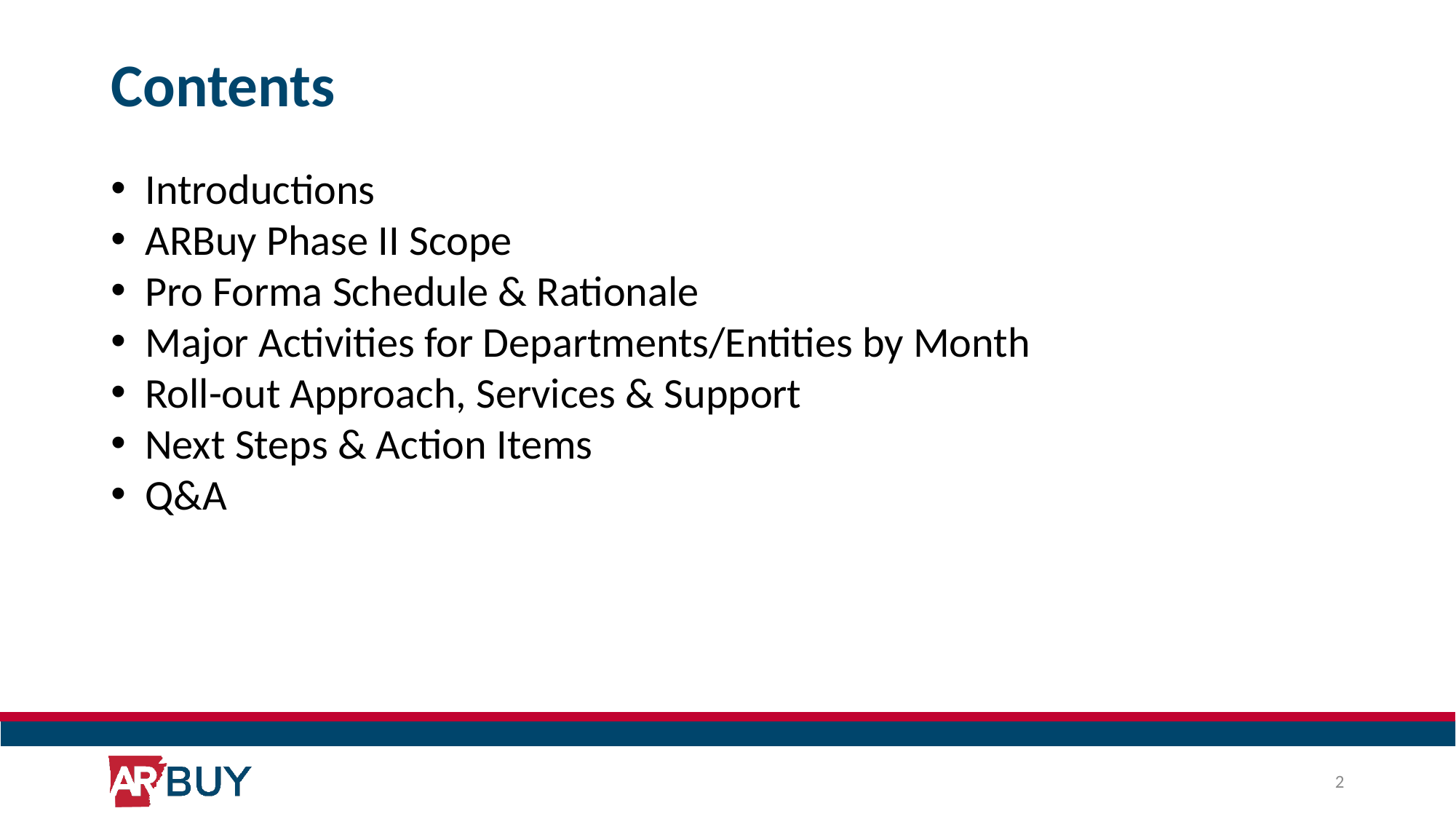

# Contents
Introductions
ARBuy Phase II Scope
Pro Forma Schedule & Rationale
Major Activities for Departments/Entities by Month
Roll-out Approach, Services & Support
Next Steps & Action Items
Q&A

2